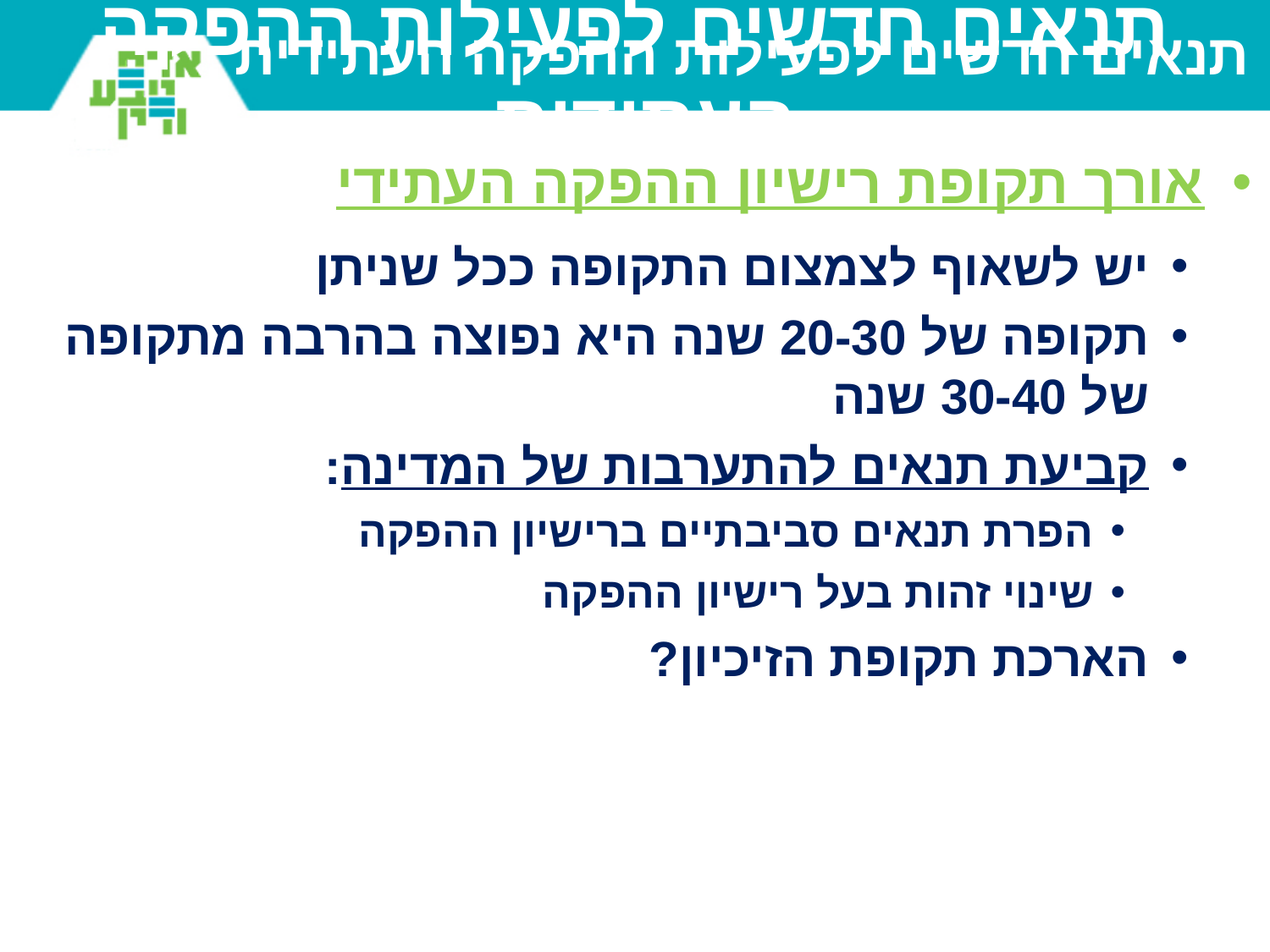

תנאים חדשים לפעילות ההפקה העתידית
# תנאים חדשים לפעילות ההפקה העתידית
אורך תקופת רישיון ההפקה העתידי
יש לשאוף לצמצום התקופה ככל שניתן
תקופה של 20-30 שנה היא נפוצה בהרבה מתקופה של 30-40 שנה
קביעת תנאים להתערבות של המדינה:
הפרת תנאים סביבתיים ברישיון ההפקה
שינוי זהות בעל רישיון ההפקה
הארכת תקופת הזיכיון?